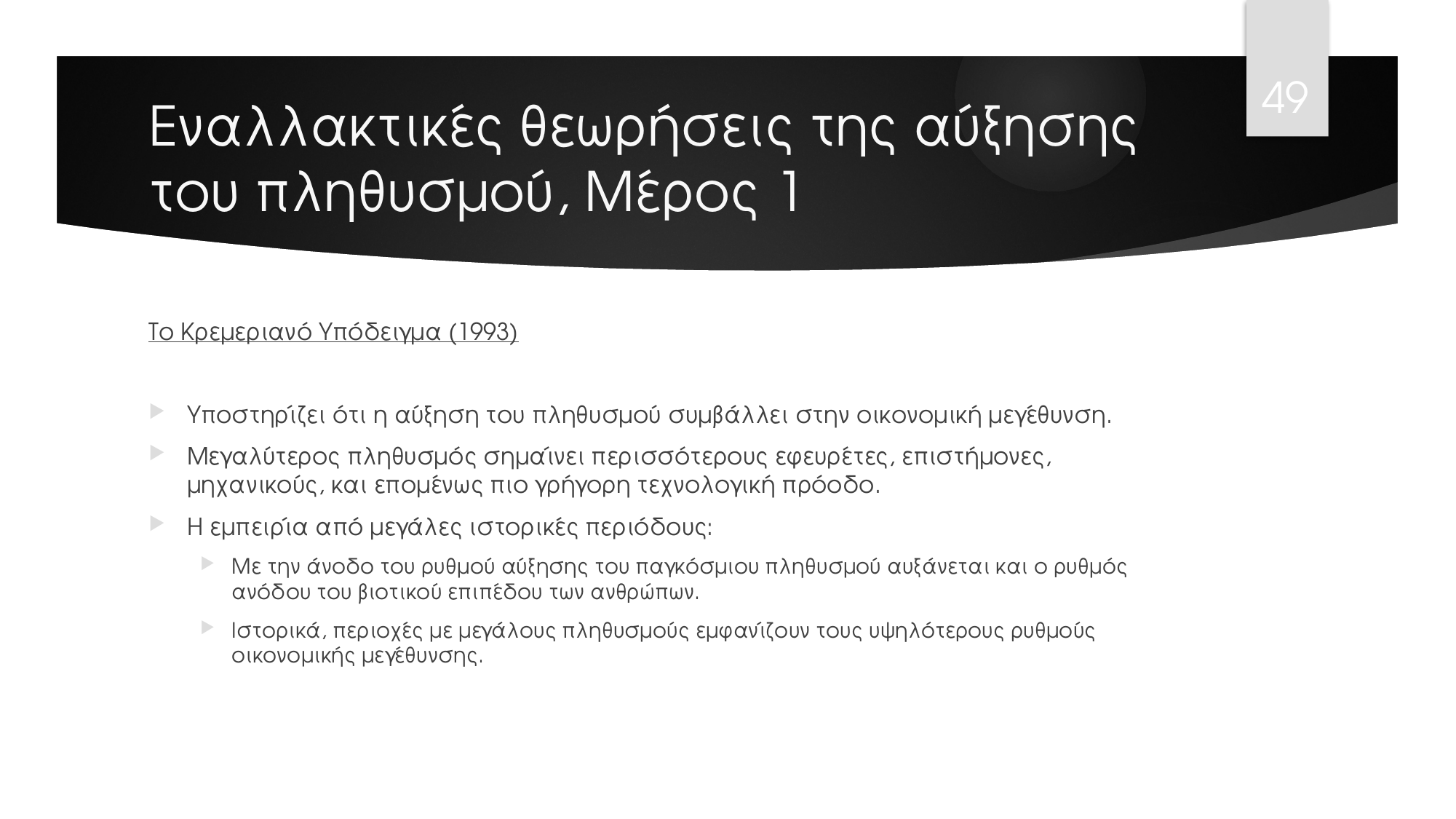

49
# Εναλλακτικές θεωρήσεις της αύξησης του πληθυσμού, Mέρος 1
Το Κρεμεριανό Υπόδειγμα (1993)

Υποστηρίζει ότι η αύξηση του πληθυσμού συμβάλλει στην οικονομική μεγέθυνση.
Μεγαλύτερος πληθυσμός σημαίνει περισσότερους εφευρέτες, επιστήμονες, μηχανικούς, και επομένως πιο γρήγορη τεχνολογική πρόοδο.
Η εμπειρία από μεγάλες ιστορικές περιόδους:
Με την άνοδο του ρυθμού αύξησης του παγκόσμιου πληθυσμού αυξάνεται και ο ρυθμός ανόδου του βιοτικού επιπέδου των ανθρώπων.
Iστορικά, περιοχές με μεγάλους πληθυσμούς εμφανίζουν τους υψηλότερους ρυθμούς οικονομικής μεγέθυνσης.